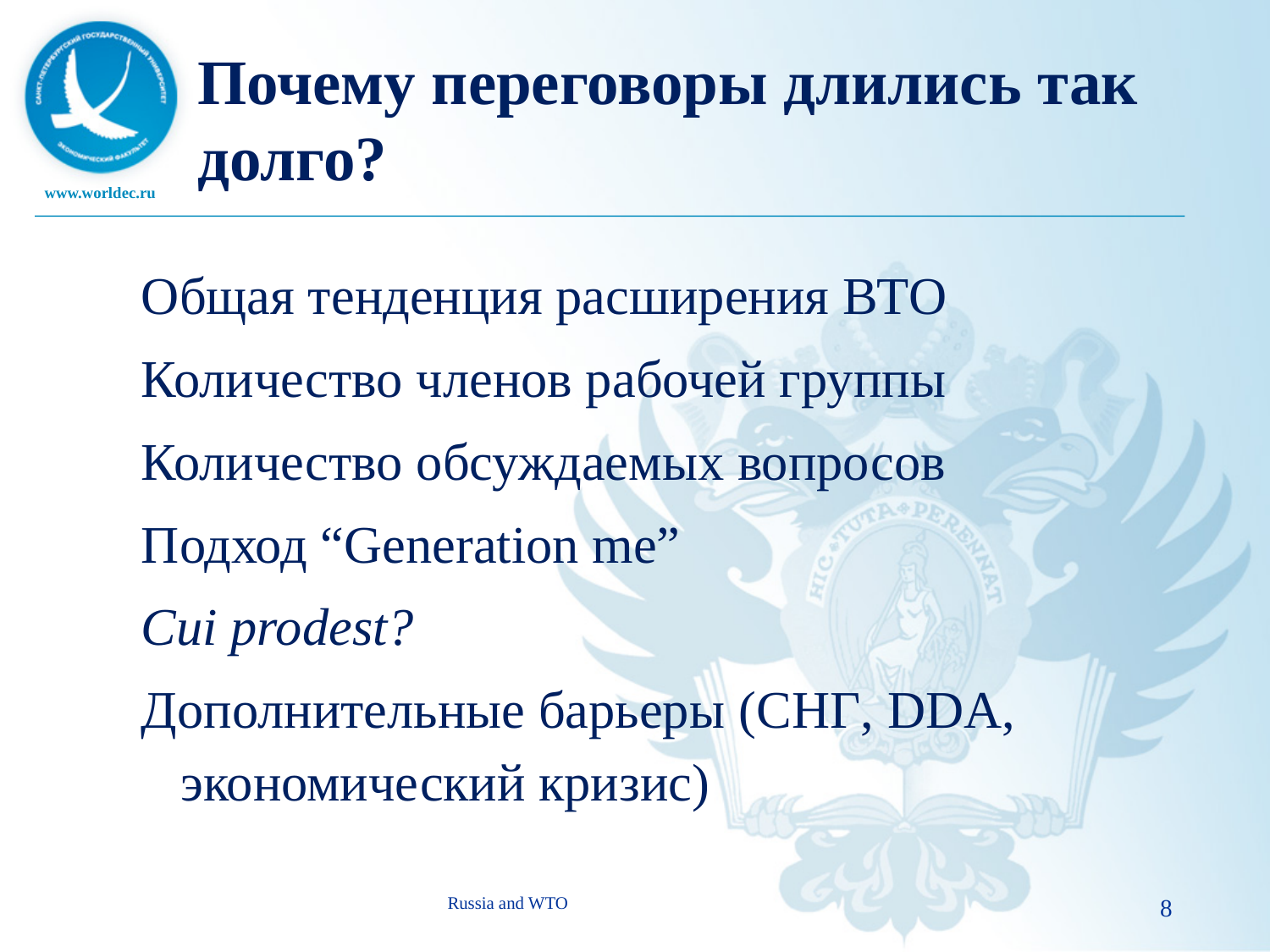

Почему переговоры длились так долго?
Общая тенденция расширения ВТО
Количество членов рабочей группы
Количество обсуждаемых вопросов
Подход “Generation me”
Cui prodest?
Дополнительные барьеры (СНГ, DDA, экономический кризис)
Russia and WTO
8